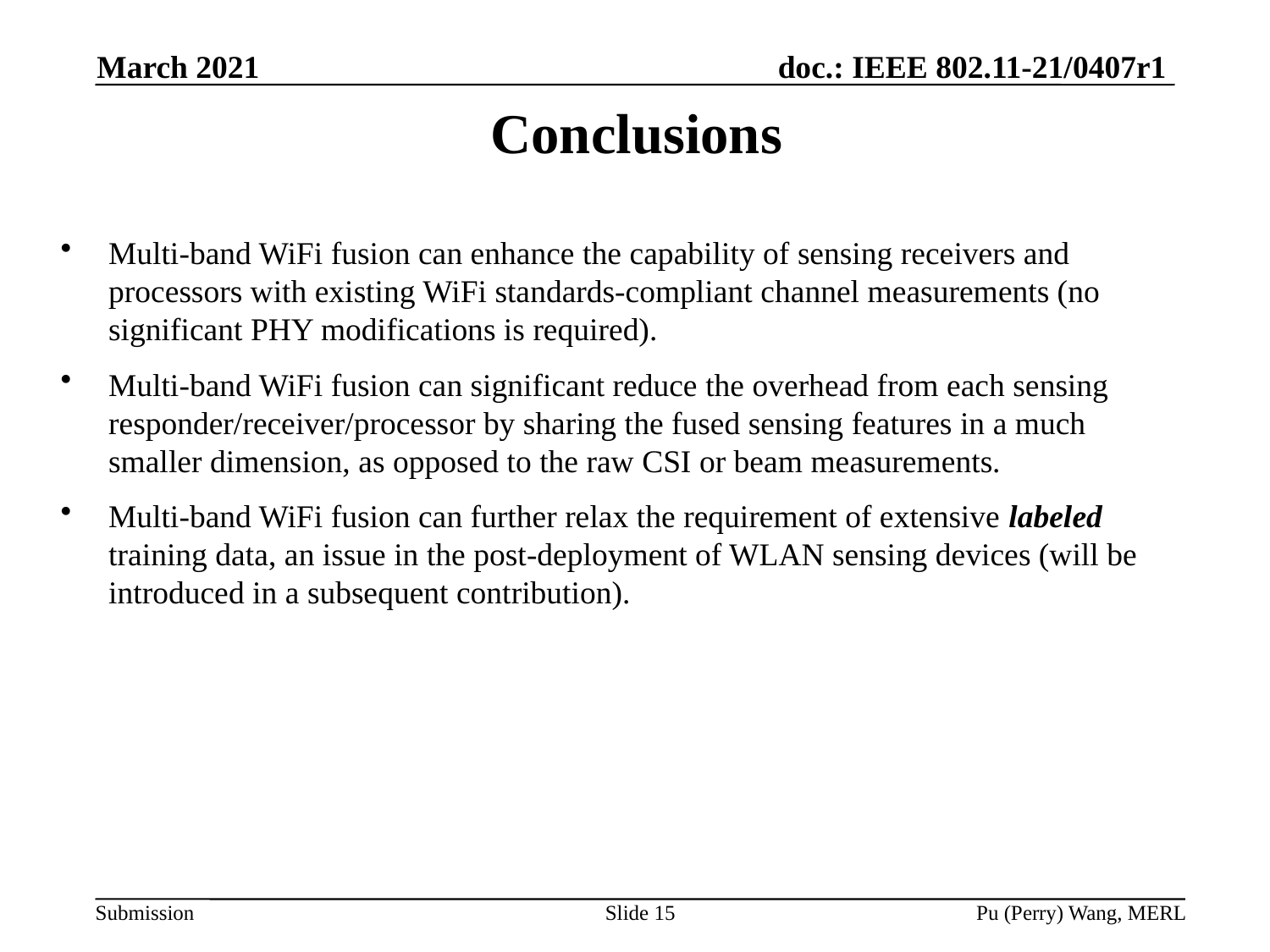

March 2021
# Conclusions
Multi-band WiFi fusion can enhance the capability of sensing receivers and processors with existing WiFi standards-compliant channel measurements (no significant PHY modifications is required).
Multi-band WiFi fusion can significant reduce the overhead from each sensing responder/receiver/processor by sharing the fused sensing features in a much smaller dimension, as opposed to the raw CSI or beam measurements.
Multi-band WiFi fusion can further relax the requirement of extensive labeled training data, an issue in the post-deployment of WLAN sensing devices (will be introduced in a subsequent contribution).

Slide 15
Pu (Perry) Wang, MERL